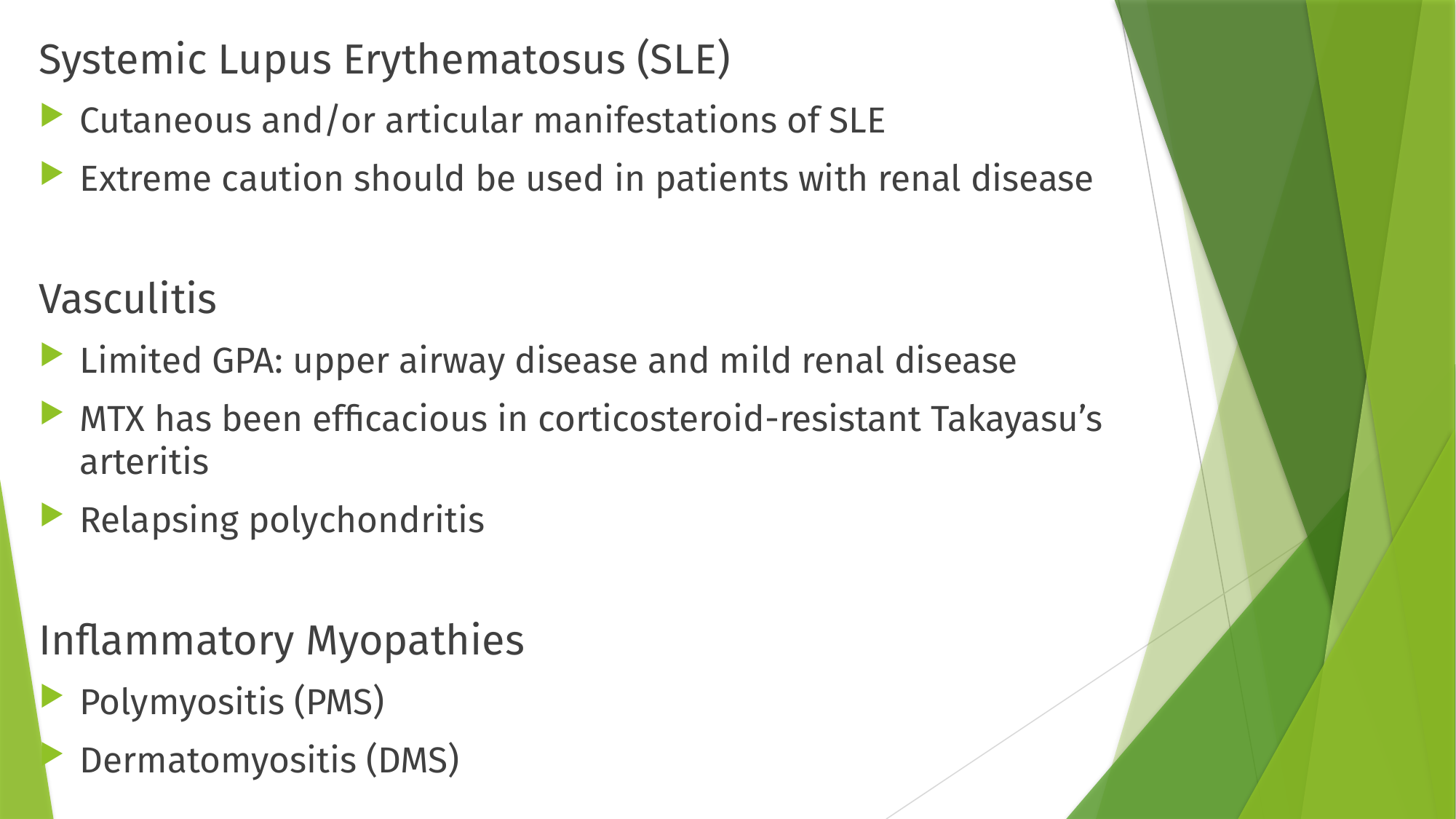

Systemic Lupus Erythematosus (SLE)
Cutaneous and/or articular manifestations of SLE
Extreme caution should be used in patients with renal disease

Vasculitis
Limited GPA: upper airway disease and mild renal disease
MTX has been efficacious in corticosteroid-resistant Takayasu’s arteritis
Relapsing polychondritis

Inflammatory Myopathies
Polymyositis (PMS)
Dermatomyositis (DMS)